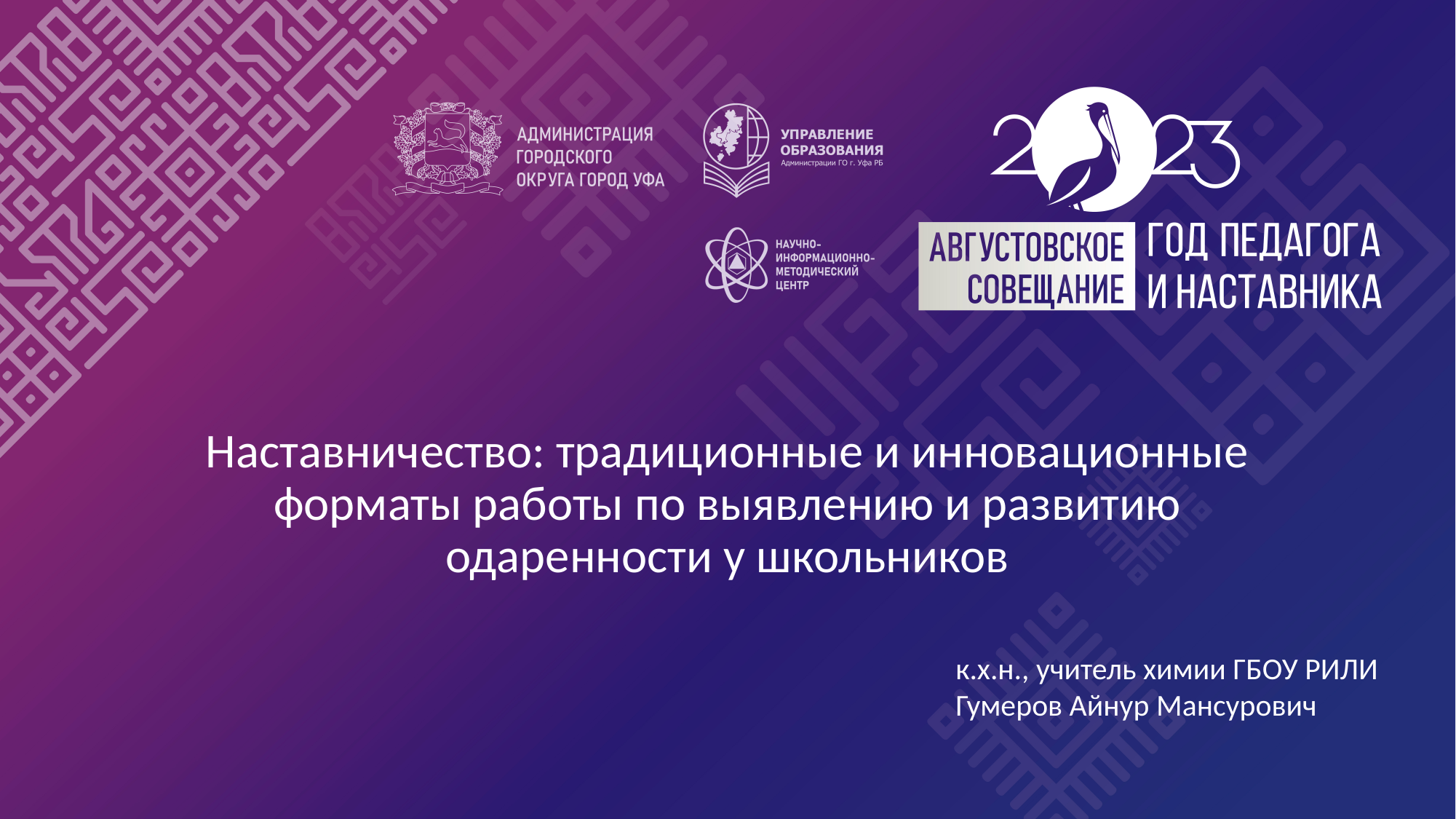

# Наставничество: традиционные и инновационные форматы работы по выявлению и развитию одаренности у школьников
к.х.н., учитель химии ГБОУ РИЛИ
Гумеров Айнур Мансурович